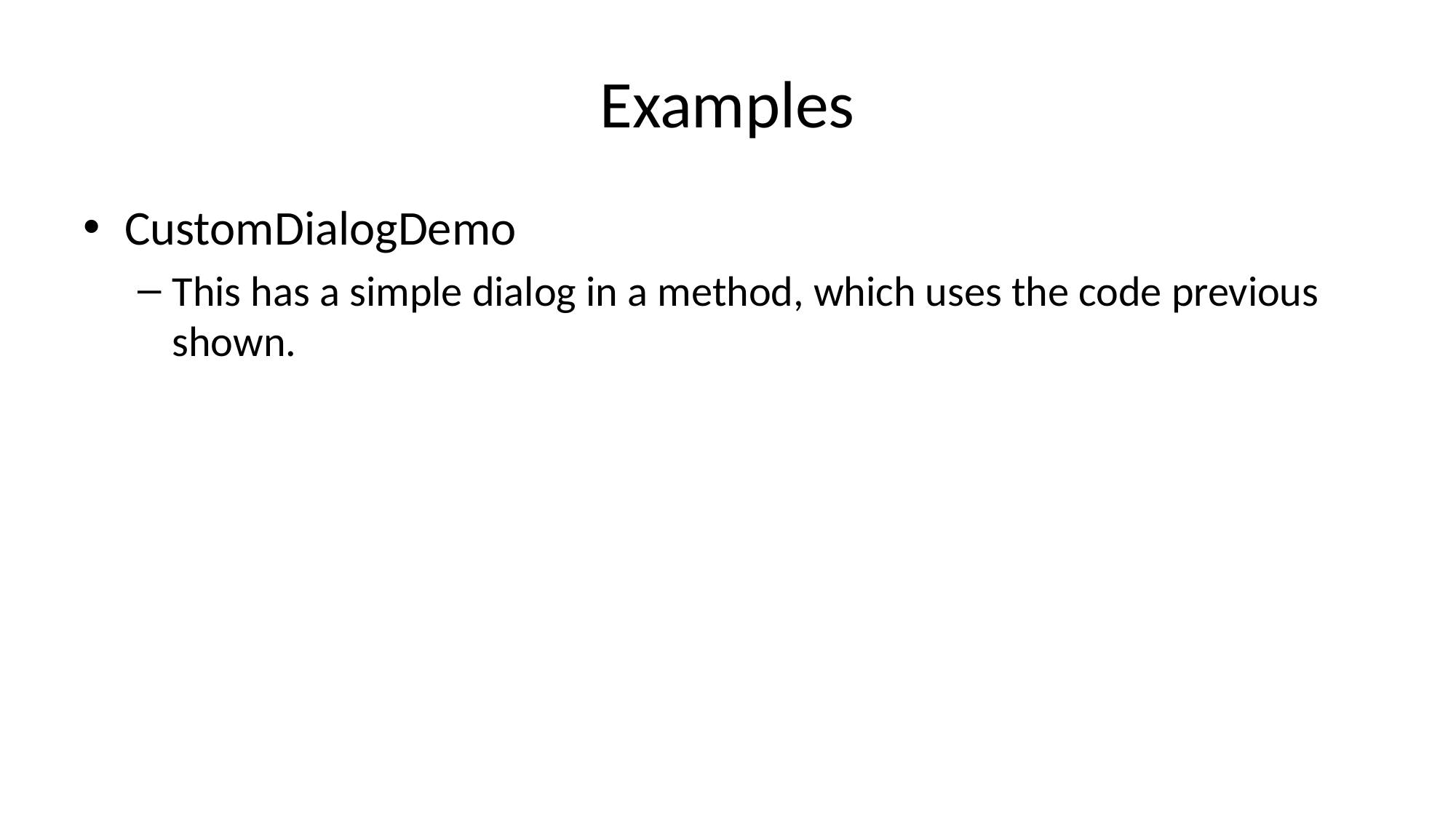

# Examples
CustomDialogDemo
This has a simple dialog in a method, which uses the code previous shown.